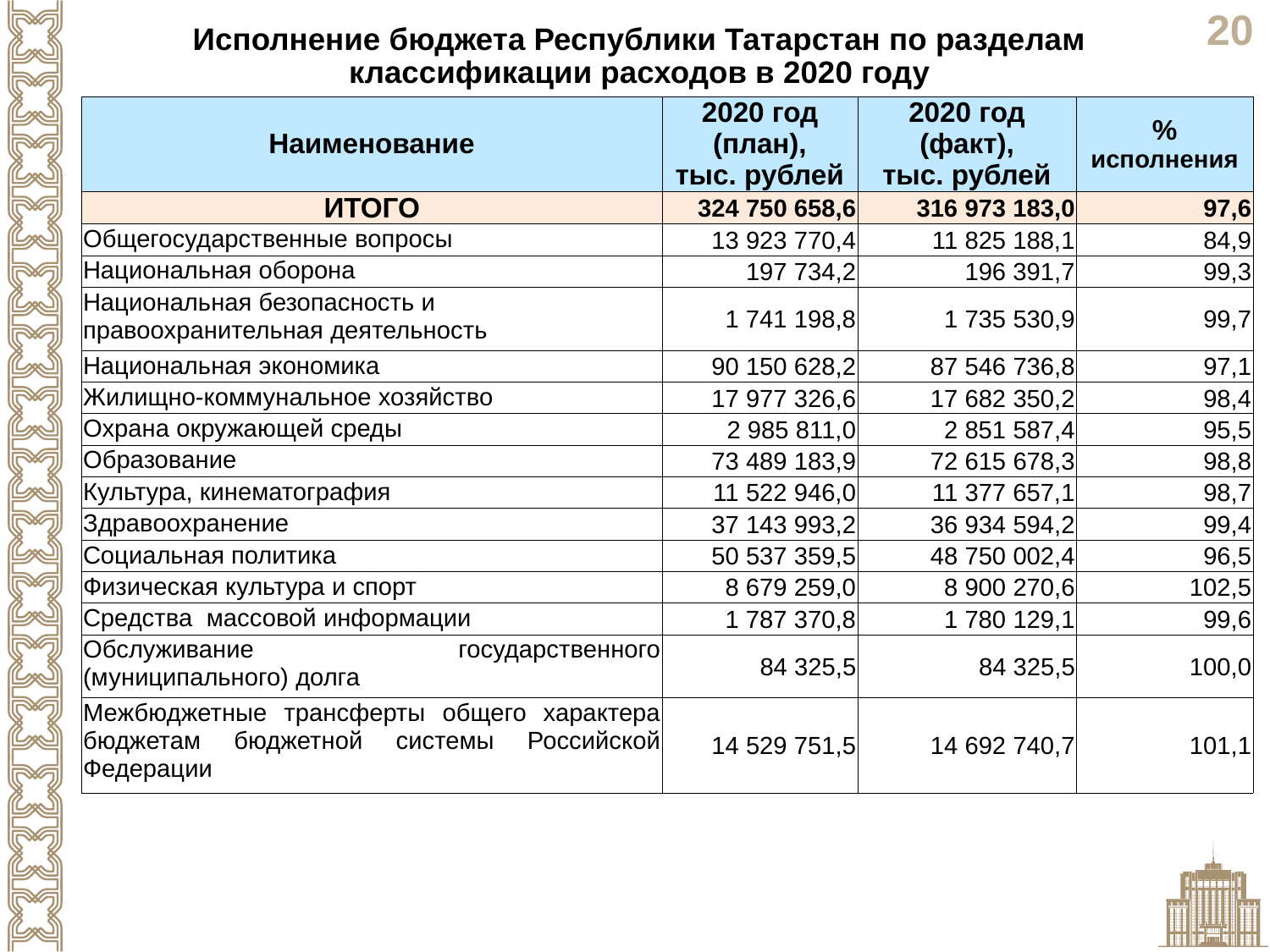

Исполнение бюджета Республики Татарстан по разделам классификации расходов в 2020 году
| Наименование | 2020 год (план), тыс. рублей | 2020 год (факт), тыс. рублей | % исполнения |
| --- | --- | --- | --- |
| ИТОГО | 324 750 658,6 | 316 973 183,0 | 97,6 |
| Общегосударственные вопросы | 13 923 770,4 | 11 825 188,1 | 84,9 |
| Национальная оборона | 197 734,2 | 196 391,7 | 99,3 |
| Национальная безопасность и правоохранительная деятельность | 1 741 198,8 | 1 735 530,9 | 99,7 |
| Национальная экономика | 90 150 628,2 | 87 546 736,8 | 97,1 |
| Жилищно-коммунальное хозяйство | 17 977 326,6 | 17 682 350,2 | 98,4 |
| Охрана окружающей среды | 2 985 811,0 | 2 851 587,4 | 95,5 |
| Образование | 73 489 183,9 | 72 615 678,3 | 98,8 |
| Культура, кинематография | 11 522 946,0 | 11 377 657,1 | 98,7 |
| Здравоохранение | 37 143 993,2 | 36 934 594,2 | 99,4 |
| Социальная политика | 50 537 359,5 | 48 750 002,4 | 96,5 |
| Физическая культура и спорт | 8 679 259,0 | 8 900 270,6 | 102,5 |
| Средства массовой информации | 1 787 370,8 | 1 780 129,1 | 99,6 |
| Обслуживание государственного (муниципального) долга | 84 325,5 | 84 325,5 | 100,0 |
| Межбюджетные трансферты общего характера бюджетам бюджетной системы Российской Федерации | 14 529 751,5 | 14 692 740,7 | 101,1 |